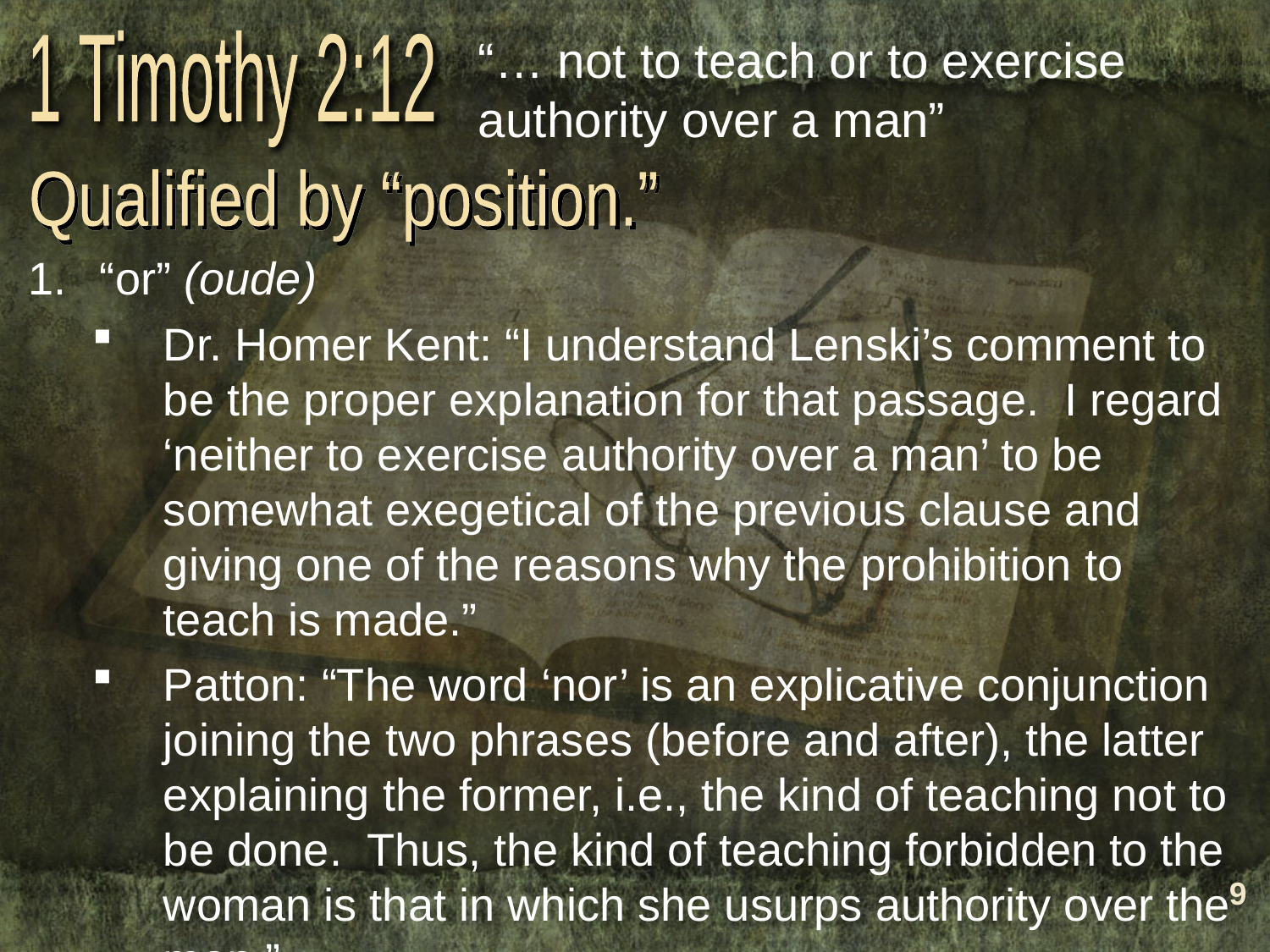

“… not to teach or to exercise authority over a man”
1 Timothy 2:12
Qualified by “position.”
“or” (oude)
Dr. Homer Kent: “I understand Lenski’s comment to be the proper explanation for that passage.  I regard ‘neither to exercise authority over a man’ to be somewhat exegetical of the previous clause and giving one of the reasons why the prohibition to teach is made.”
Patton: “The word ‘nor’ is an explicative conjunction joining the two phrases (before and after), the latter explaining the former, i.e., the kind of teaching not to be done.  Thus, the kind of teaching forbidden to the woman is that in which she usurps authority over the man.”
9